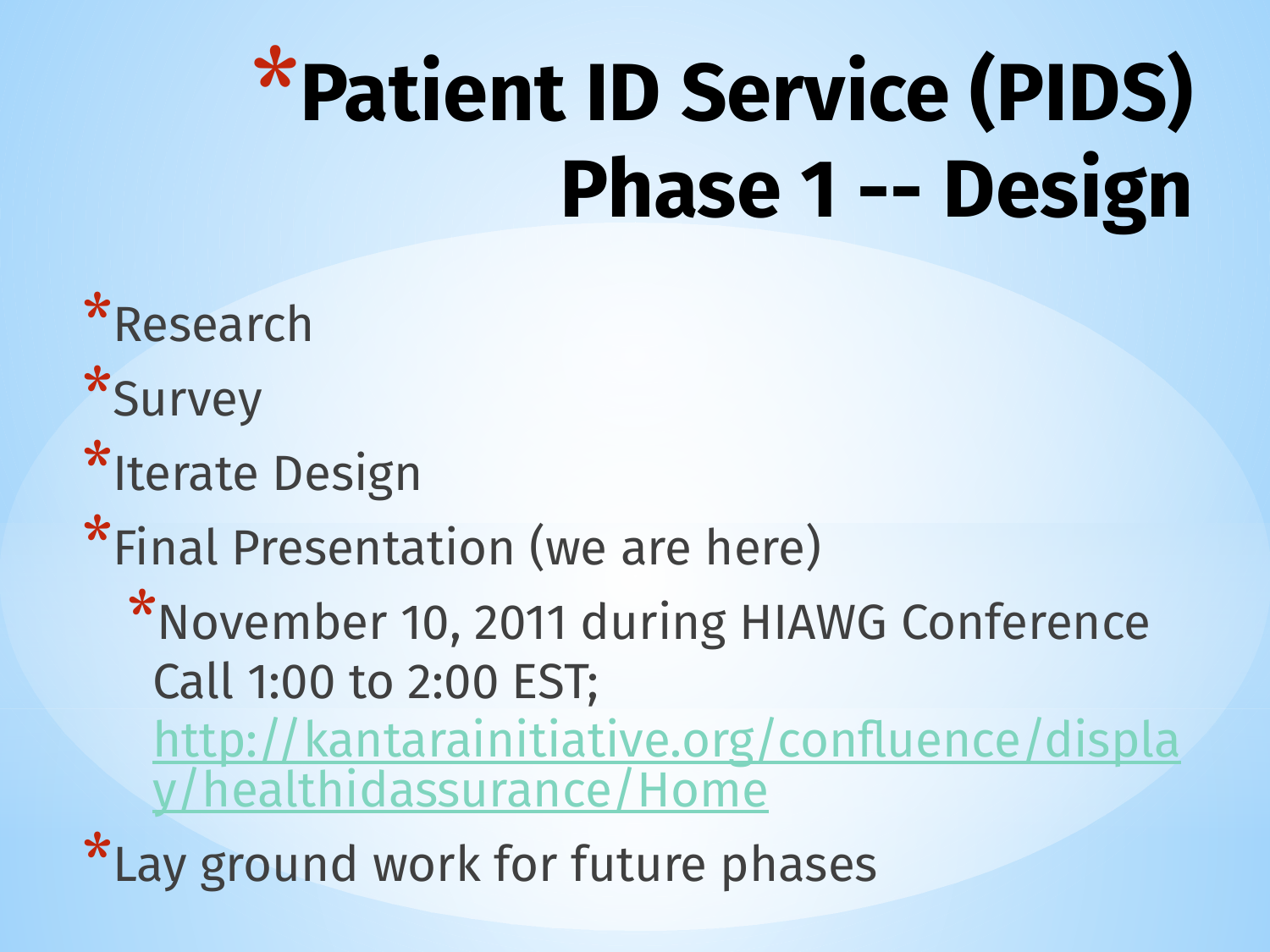

# Patient ID Service (PIDS) Phase 1 -- Design
Research
Survey
Iterate Design
Final Presentation (we are here)
November 10, 2011 during HIAWG Conference Call 1:00 to 2:00 EST; http://kantarainitiative.org/confluence/display/healthidassurance/Home
Lay ground work for future phases